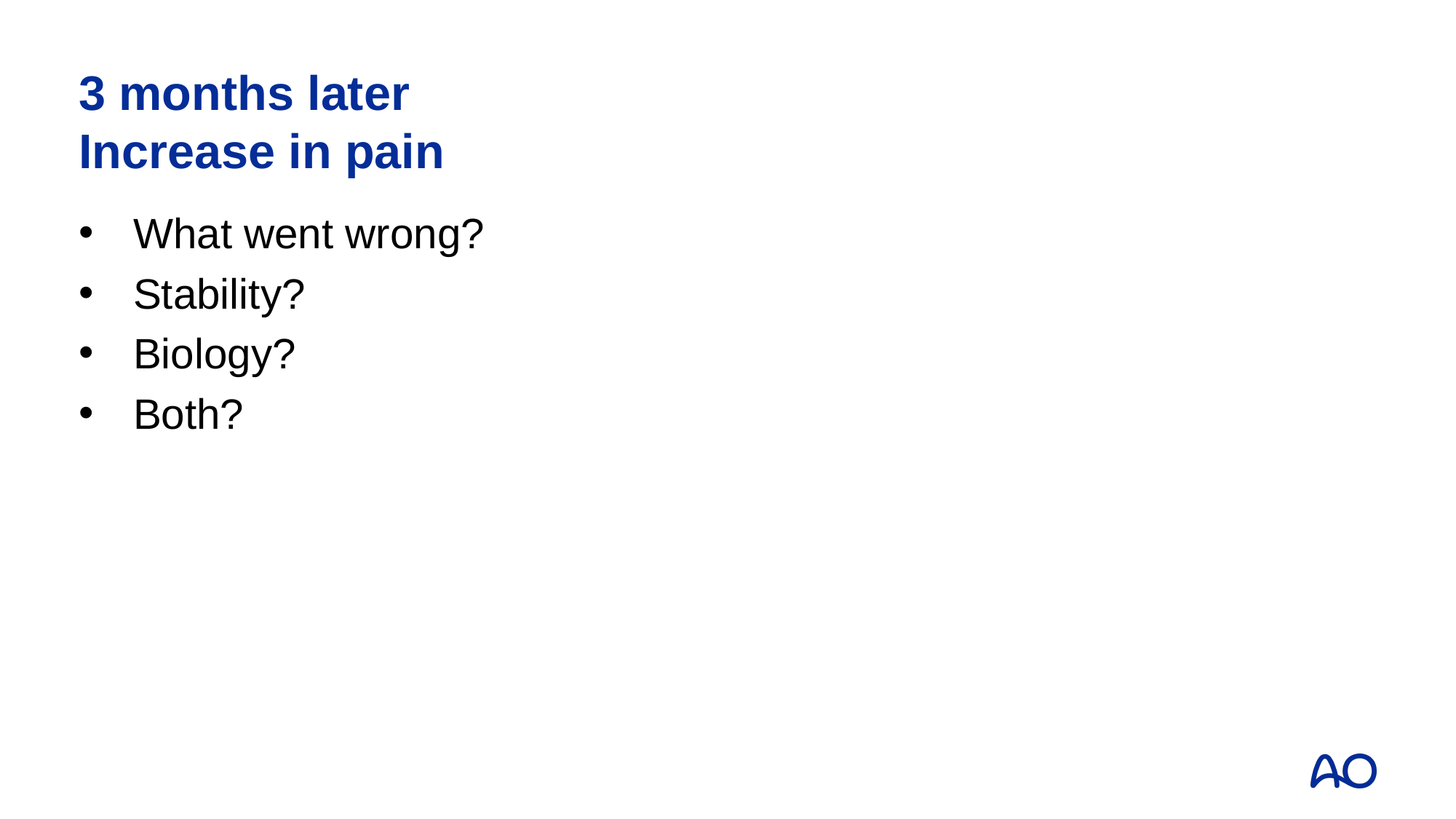

# 3 months later Increase in pain
What went wrong?
Stability?
Biology?
Both?

How to manage?